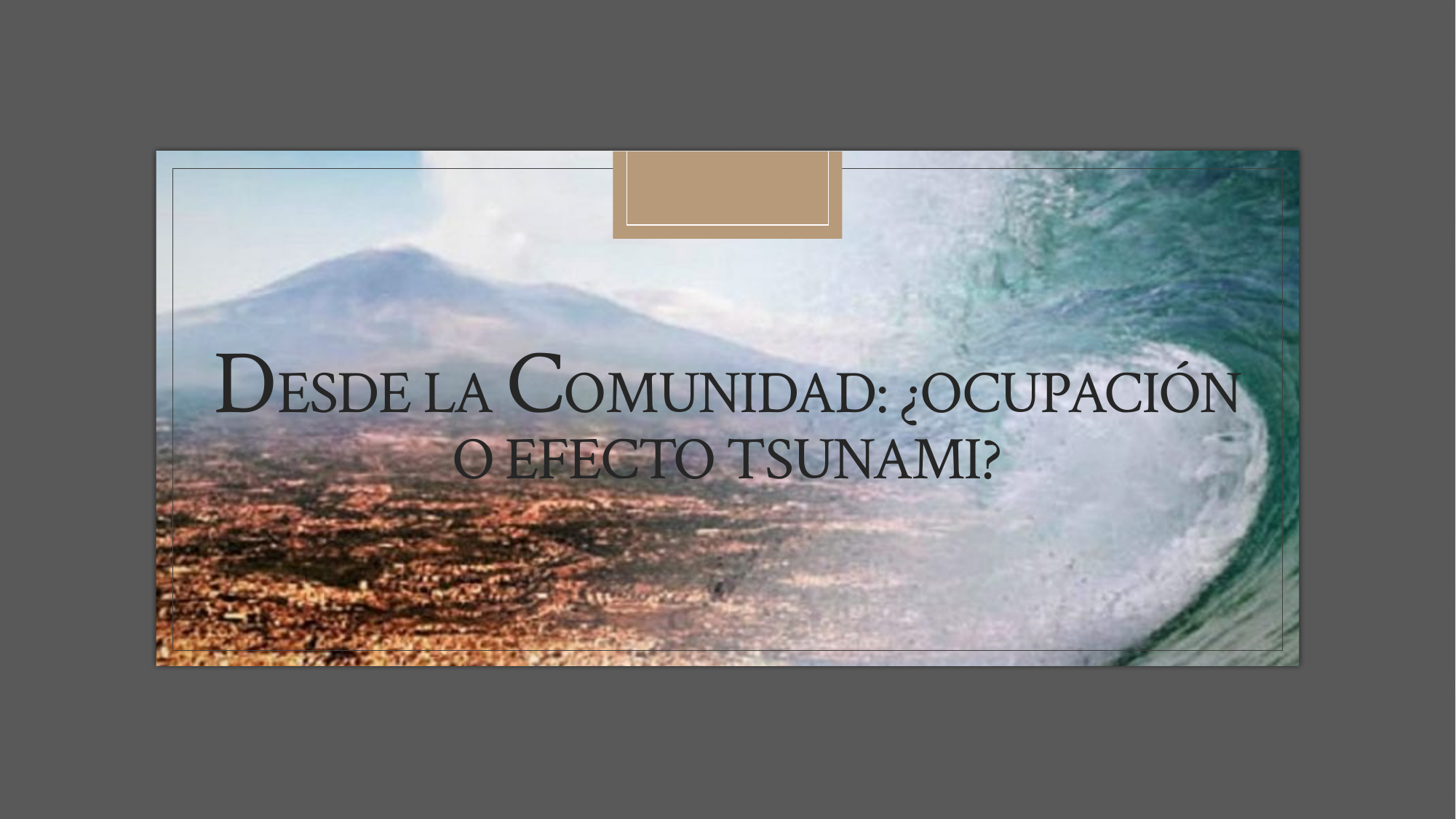

# Desde la comunidad: ¿Ocupación o efecto tsunami?